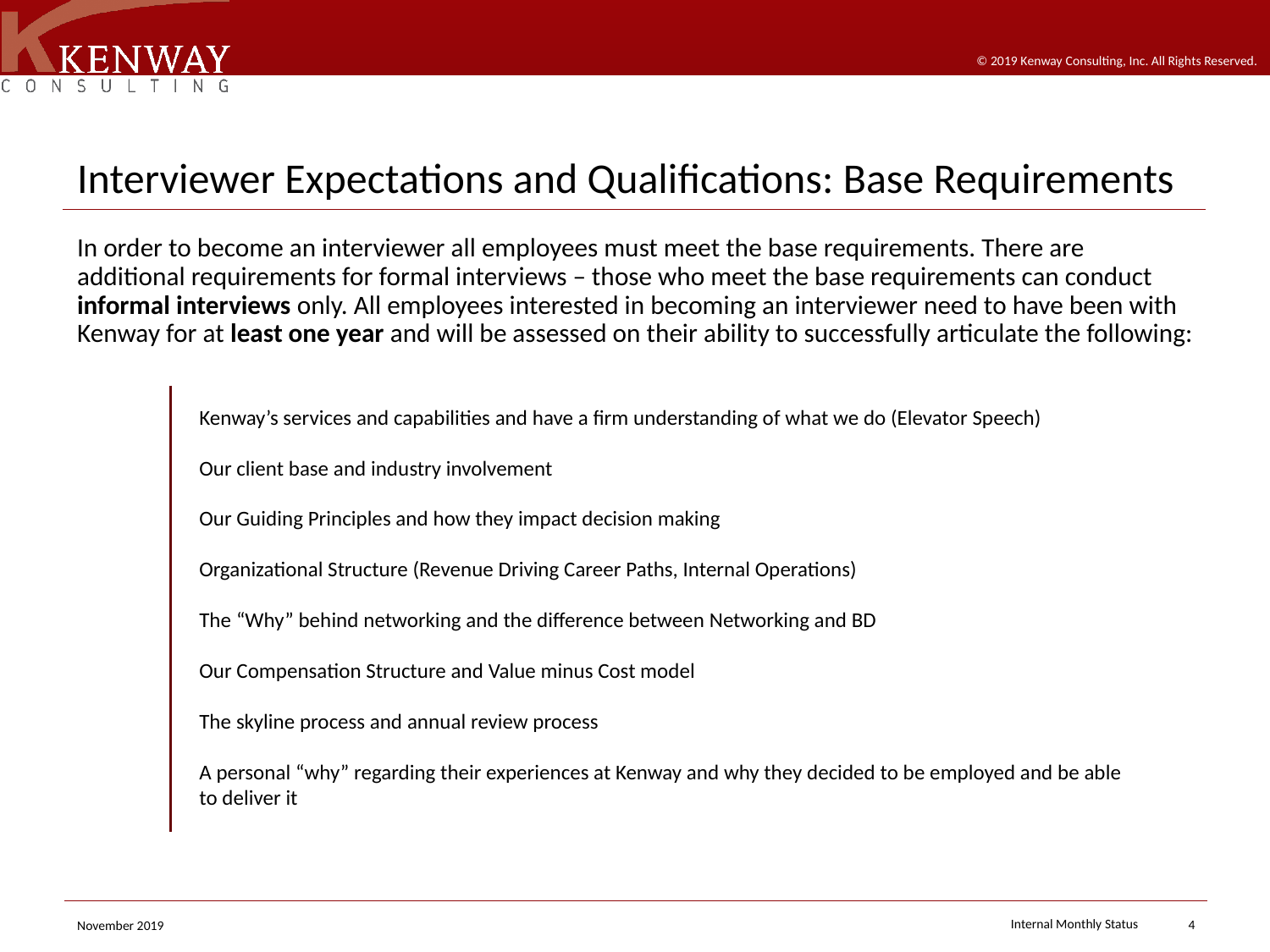

# Interviewer Expectations and Qualifications: Base Requirements
In order to become an interviewer all employees must meet the base requirements. There are additional requirements for formal interviews – those who meet the base requirements can conduct informal interviews only. All employees interested in becoming an interviewer need to have been with Kenway for at least one year and will be assessed on their ability to successfully articulate the following:

Kenway’s services and capabilities and have a firm understanding of what we do (Elevator Speech)

Our client base and industry involvement

Our Guiding Principles and how they impact decision making

Organizational Structure (Revenue Driving Career Paths, Internal Operations)

The “Why” behind networking and the difference between Networking and BD

Our Compensation Structure and Value minus Cost model

The skyline process and annual review process

A personal “why” regarding their experiences at Kenway and why they decided to be employed and be able to deliver it

4